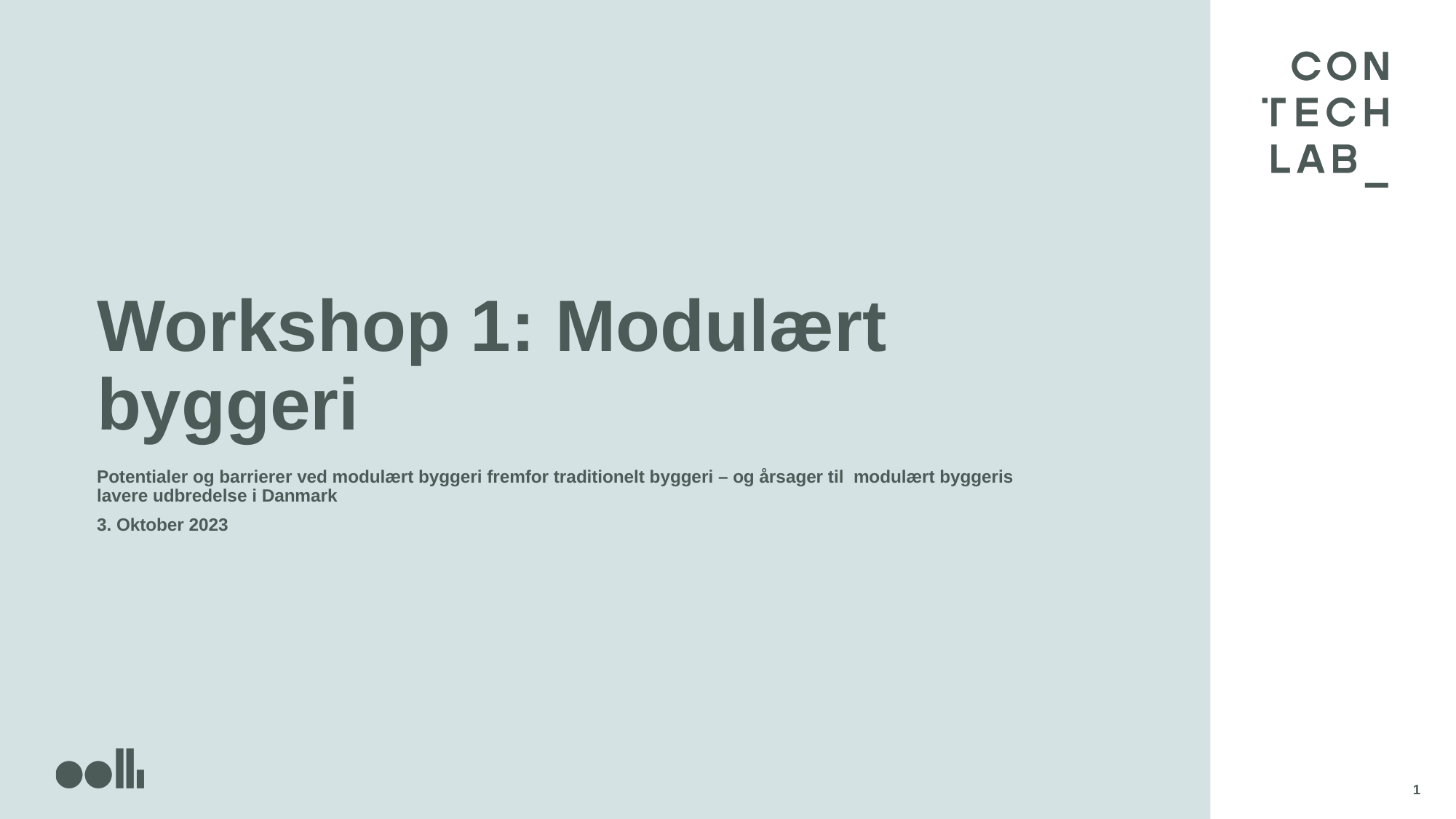

# Workshop 1: Modulært byggeri
Potentialer og barrierer ved modulært byggeri fremfor traditionelt byggeri – og årsager til  modulært byggeris lavere udbredelse i Danmark
3. Oktober 2023
1